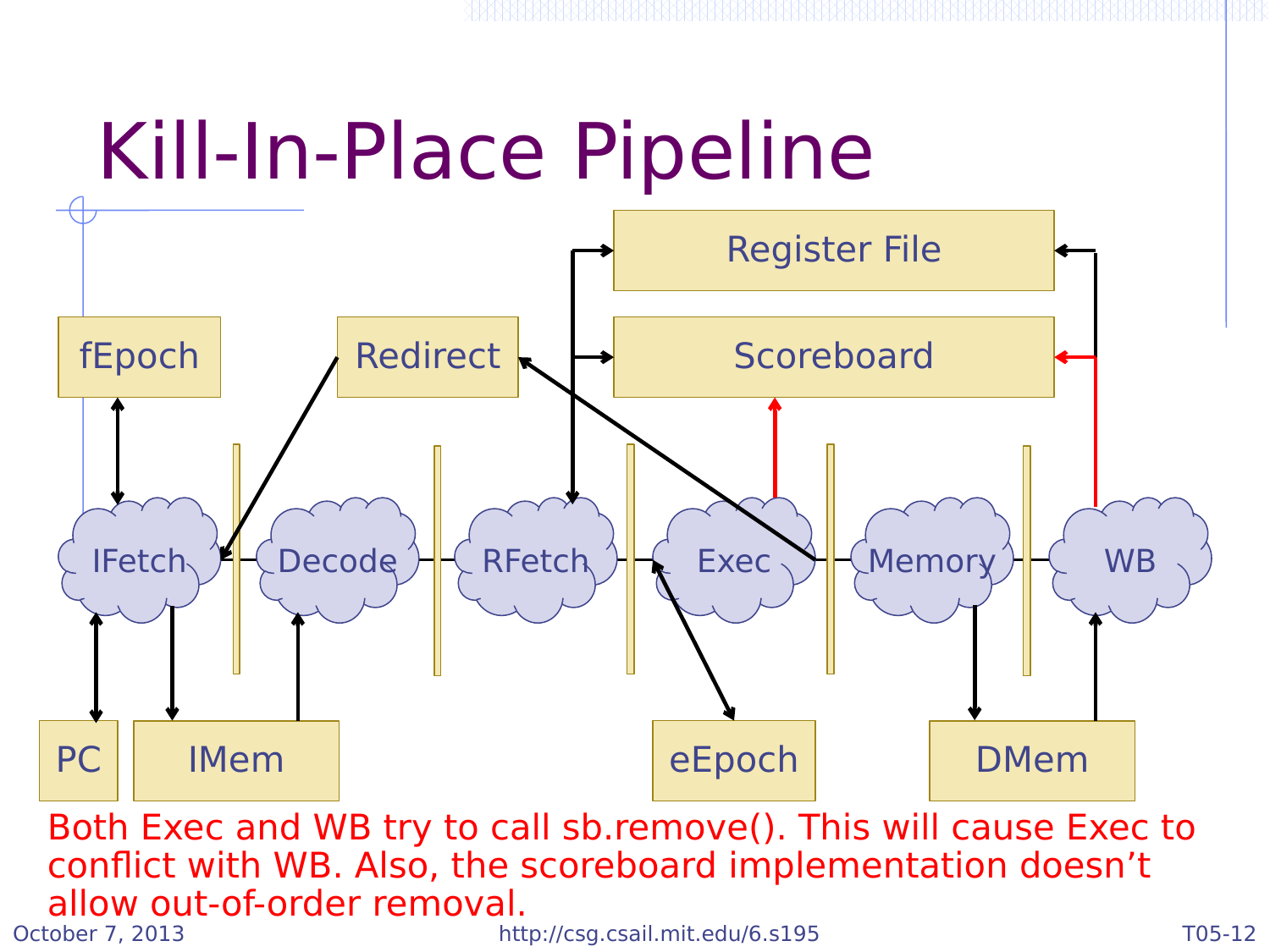

# Kill-In-Place Pipeline
Register File
fEpoch
Redirect
Scoreboard

IFetch
Decode
RFetch
Exec
Memory
WB
PC
eEpoch
IMem
DMem
Both Exec and WB try to call sb.remove(). This will cause Exec to conflict with WB. Also, the scoreboard implementation doesn’t allow out-of-order removal.
October 7, 2013
http://csg.csail.mit.edu/6.s195
T05-12